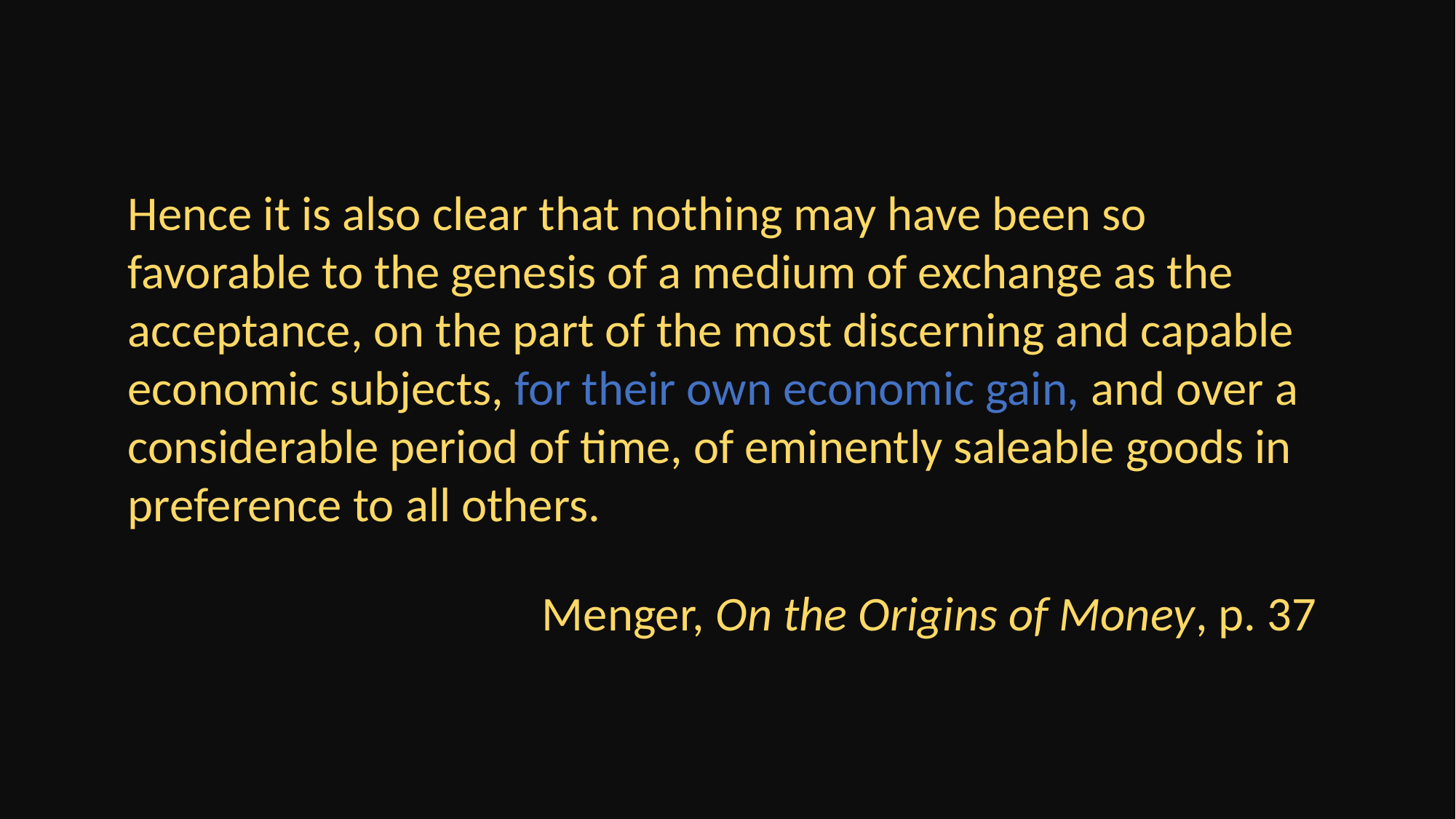

Hence it is also clear that nothing may have been so favorable to the genesis of a medium of exchange as the acceptance, on the part of the most discerning and capable economic subjects, for their own economic gain, and over a considerable period of time, of eminently saleable goods in preference to all others.

Menger, On the Origins of Money, p. 37